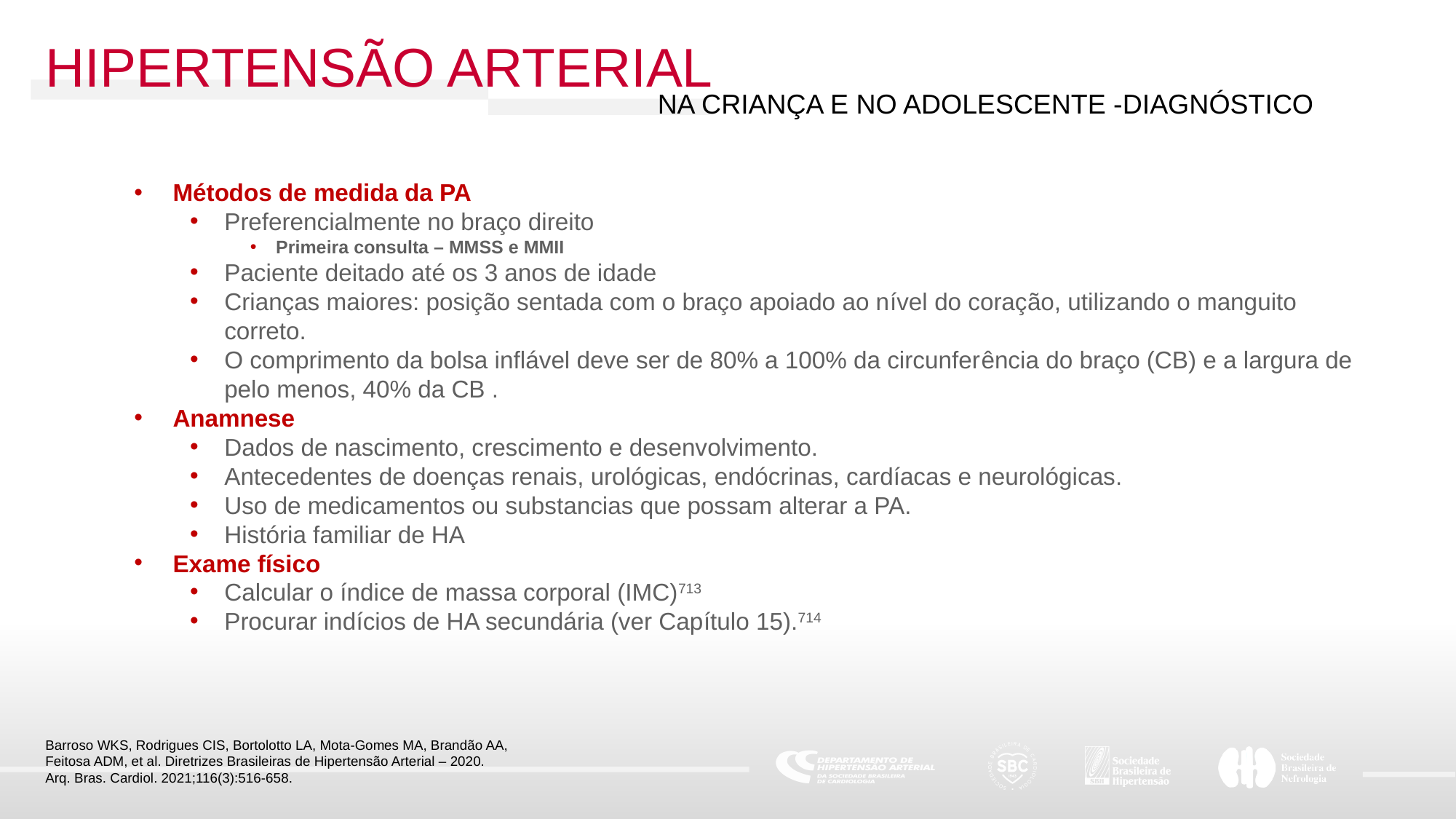

HIPERTENSÃO ARTERIAL
NA CRIANÇA E NO ADOLESCENTE -DIAGNÓSTICO
Métodos de medida da PA
Preferencialmente no braço direito
Primeira consulta – MMSS e MMII
Paciente deitado até os 3 anos de idade
Crianças maiores: posição sentada com o braço apoiado ao nível do coração, utilizando o manguito correto.
O comprimento da bolsa inflável deve ser de 80% a 100% da circunferência do braço (CB) e a largura de pelo menos, 40% da CB .
Anamnese
Dados de nascimento, crescimento e desenvolvimento.
Antecedentes de doenças renais, urológicas, endócrinas, cardíacas e neurológicas.
Uso de medicamentos ou substancias que possam alterar a PA.
História familiar de HA
Exame físico
Calcular o índice de massa corporal (IMC)713
Procurar indícios de HA secundária (ver Capítulo 15).714

Barroso WKS, Rodrigues CIS, Bortolotto LA, Mota-Gomes MA, Brandão AA,
Feitosa ADM, et al. Diretrizes Brasileiras de Hipertensão Arterial – 2020.
Arq. Bras. Cardiol. 2021;116(3):516-658.